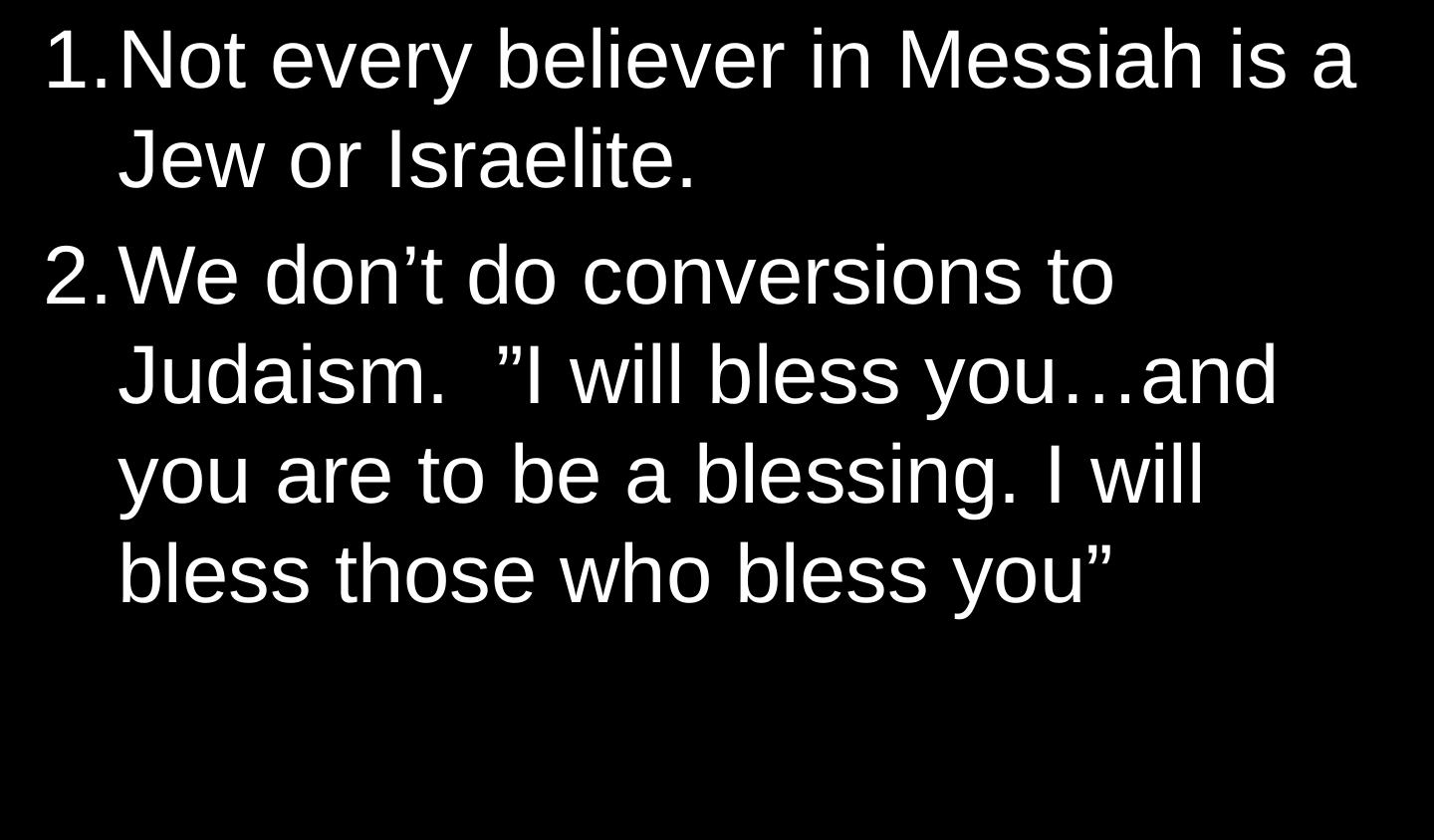

Not every believer in Messiah is a Jew or Israelite.
We don’t do conversions to Judaism.  ”I will bless you…and you are to be a blessing. I will bless those who bless you”